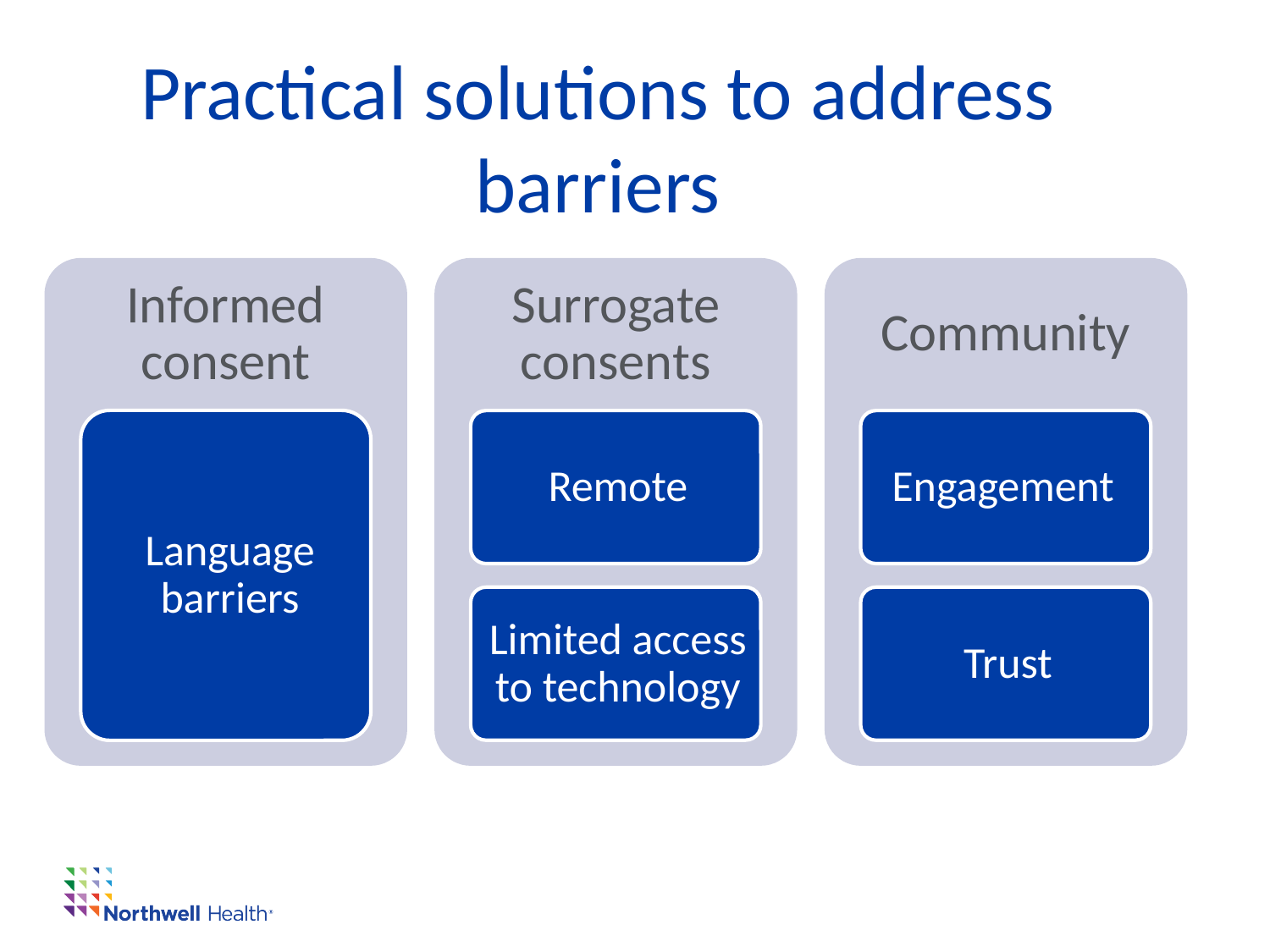

# Practical solutions to address barriers
Informed consent
Language barriers
Surrogate consents
Remote
Limited access to technology
Community
Engagement
Trust